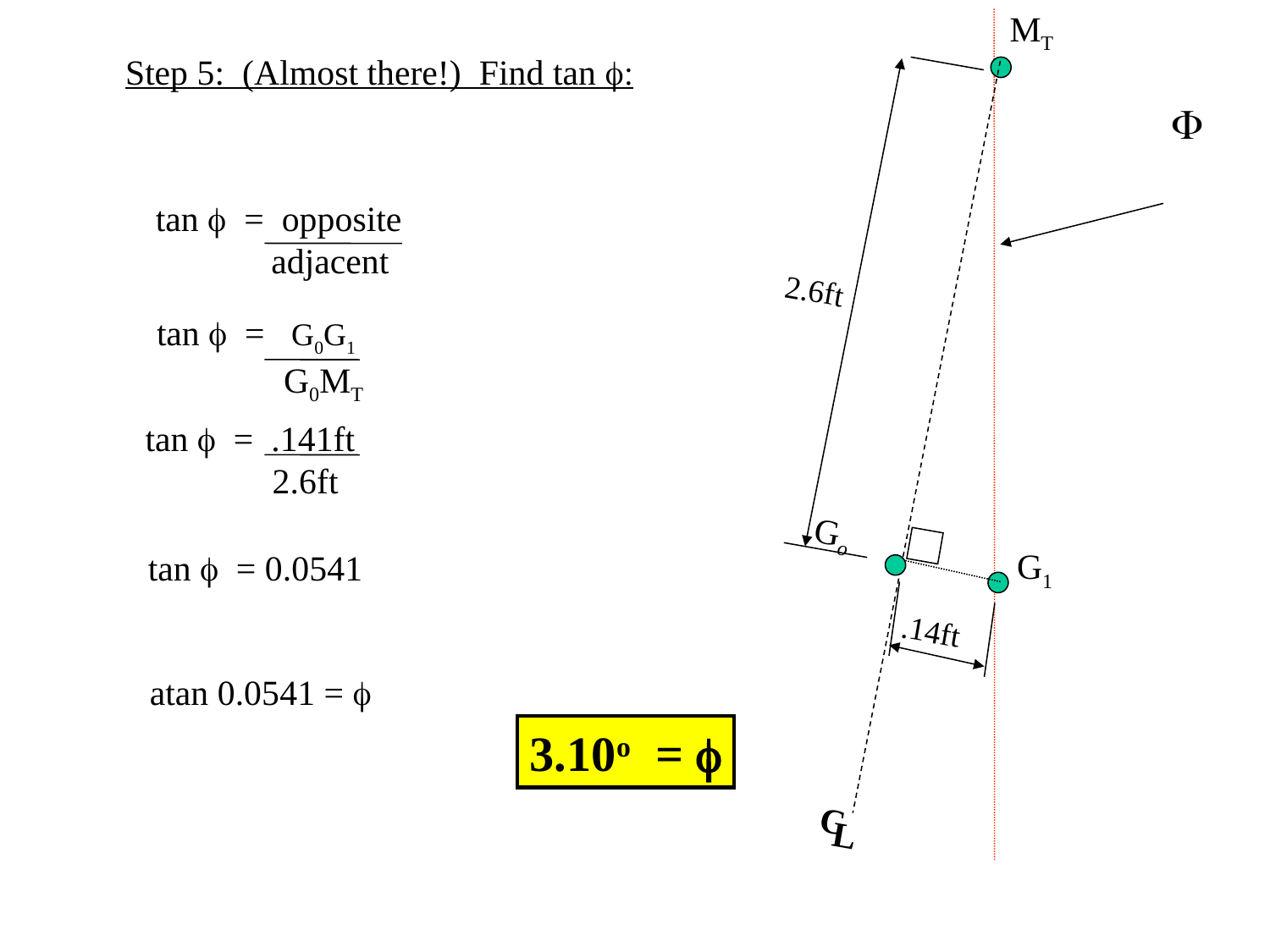

MT

Step 5:  (Almost there!)  Find tan φ:

2.6ft
tan φ =  .141ft
	2.6ft

.14ft

Φ
tan φ =  opposite
             adjacent

tan φ =   G0G1
	G0MT

Go

G1
tan φ = 0.0541

atan 0.0541 = φ
3.10o  = φ
C
L